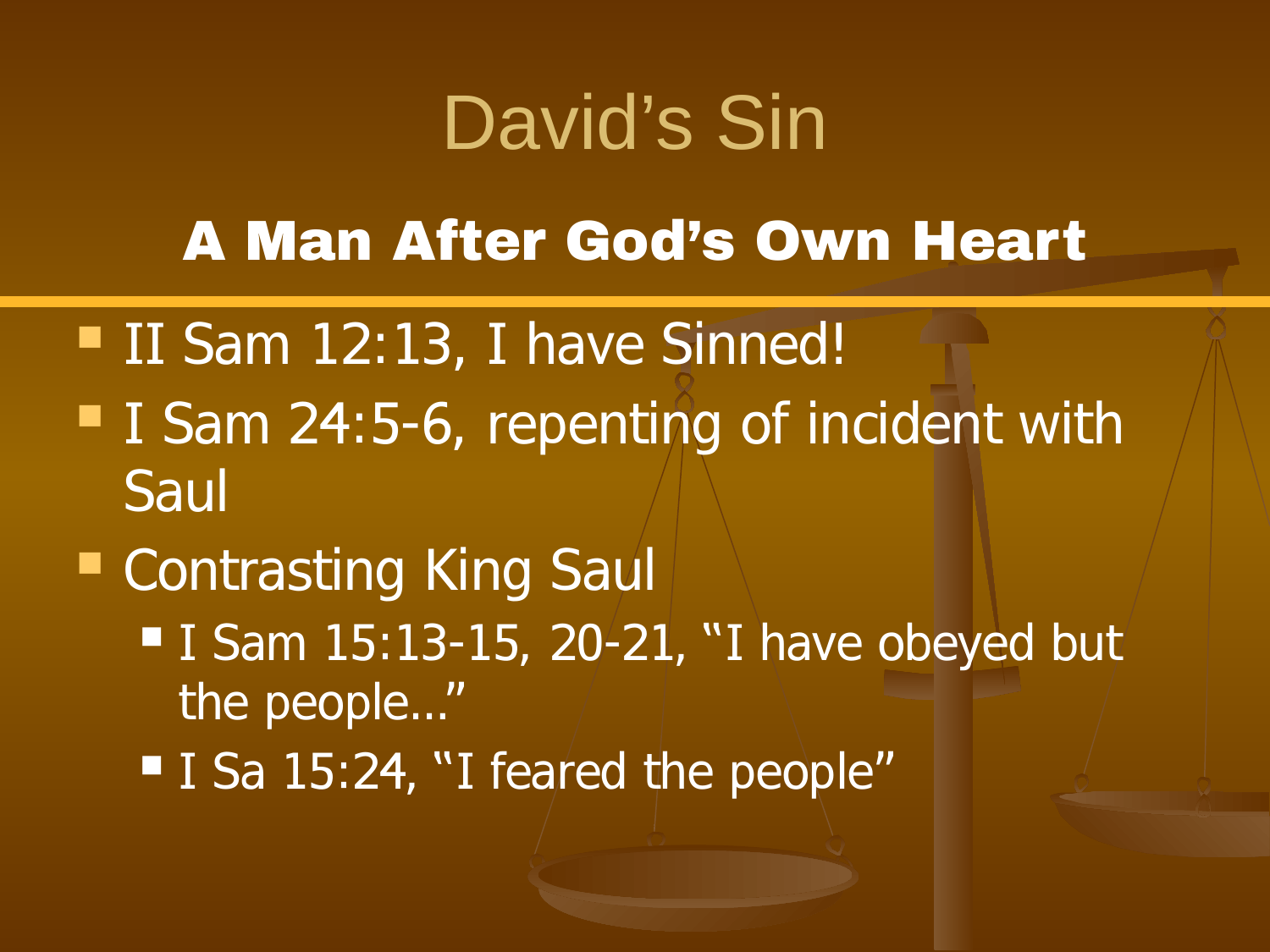

# David’s Sin
A Man After God’s Own Heart
II Sam 12:13, I have Sinned!
I Sam 24:5-6, repenting of incident with Saul
Contrasting King Saul
I Sam 15:13-15, 20-21, “I have obeyed but the people…”
I Sa 15:24, “I feared the people”